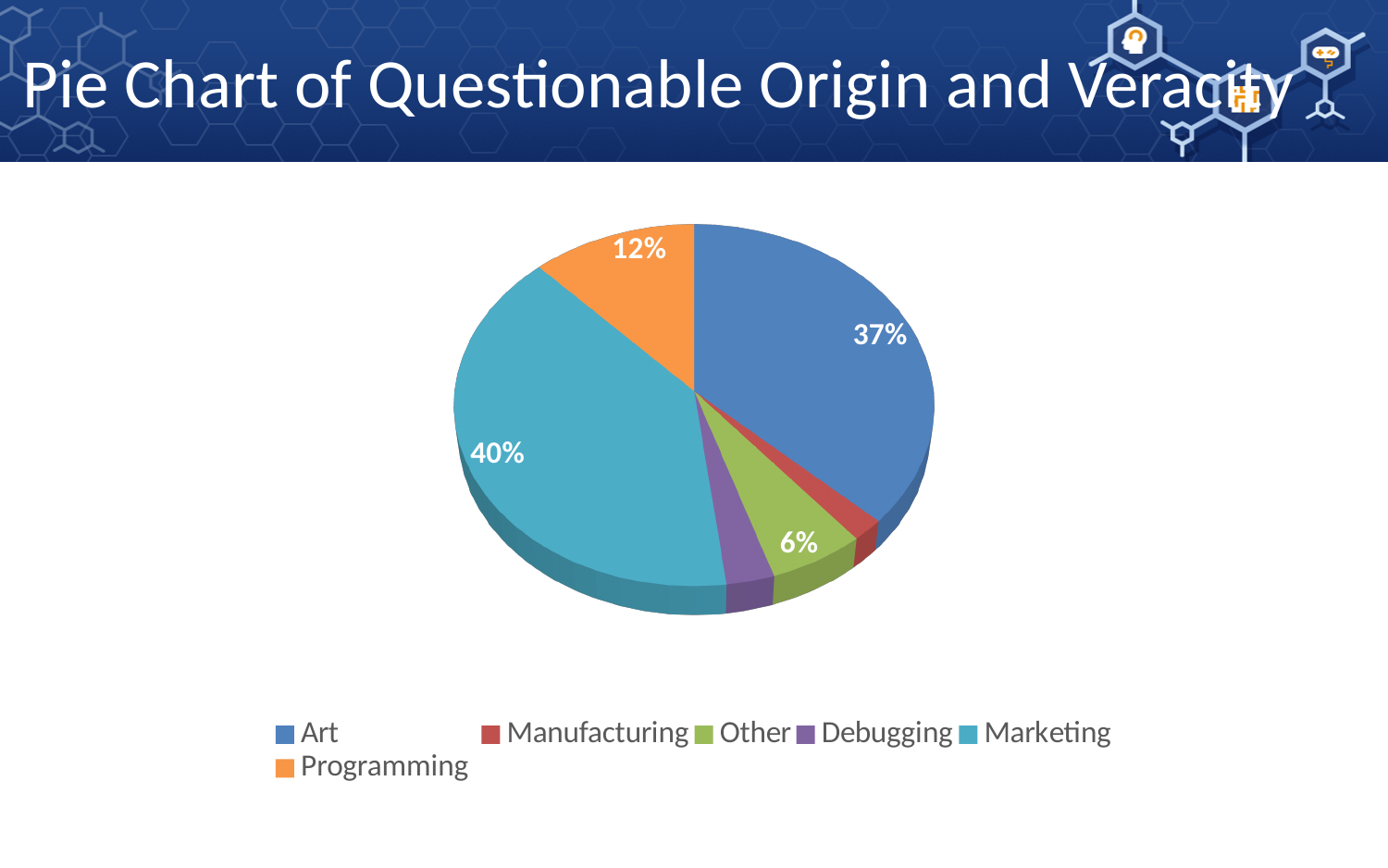

# Pie Chart of Questionable Origin and Veracity

[unsupported chart]